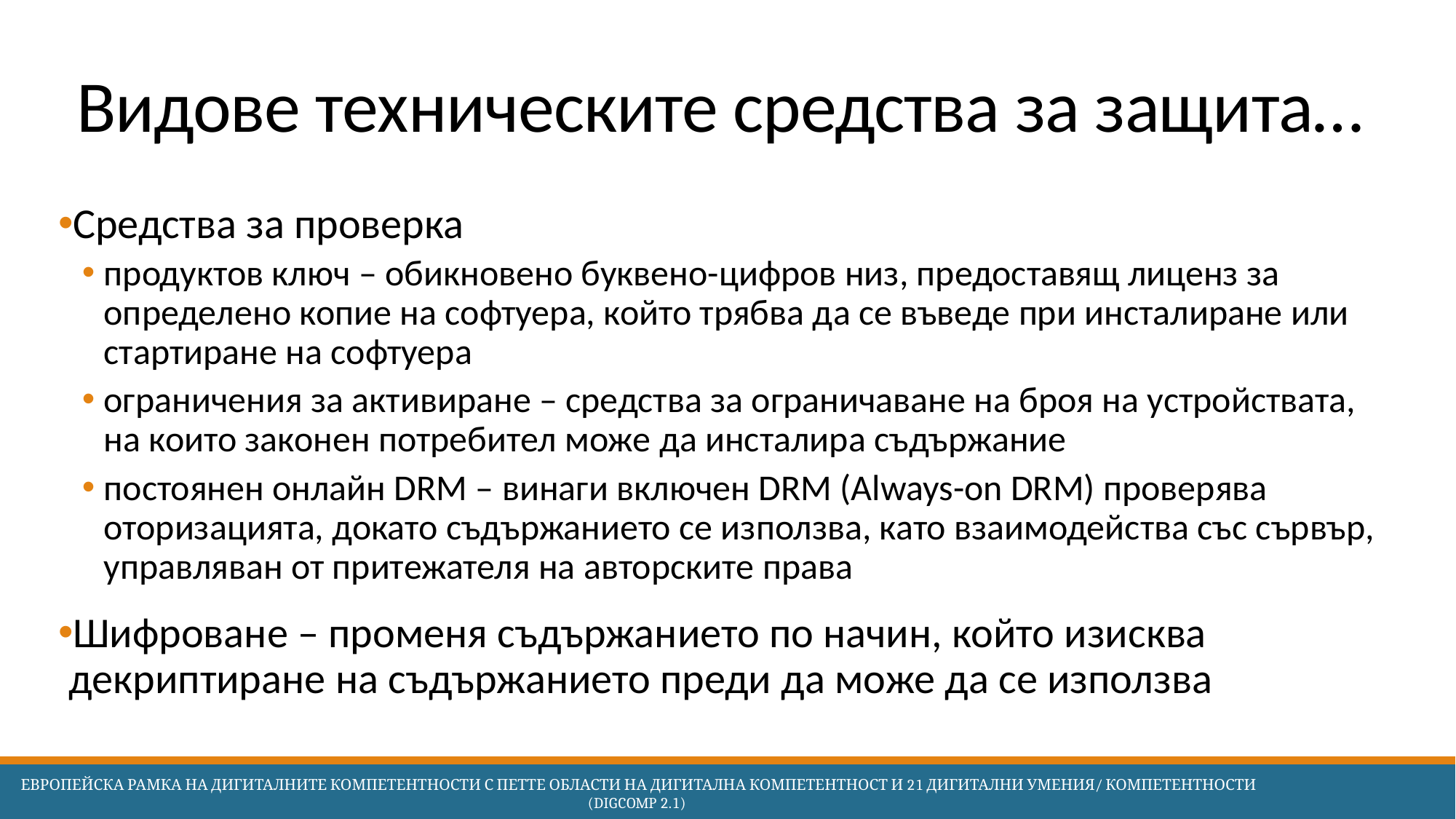

# Видове техническите средства за защита…
Средства за проверка
продуктов ключ – обикновено буквено-цифров низ, предоставящ лиценз за определено копие на софтуера, който трябва да се въведе при инсталиране или стартиране на софтуера
ограничения за активиране – средства за ограничаване на броя на устройствата, на които законен потребител може да инсталира съдържание
постоянен онлайн DRM – винаги включен DRM (Always-on DRM) проверява оторизацията, докато съдържанието се използва, като взаимодейства със сървър, управляван от притежателя на авторските права
Шифроване – променя съдържанието по начин, който изисква декриптиране на съдържанието преди да може да се използва
 Европейска Рамка на дигиталните компетентности с петте области на дигитална компетентност и 21 дигитални умения/ компетентности (DigComp 2.1)